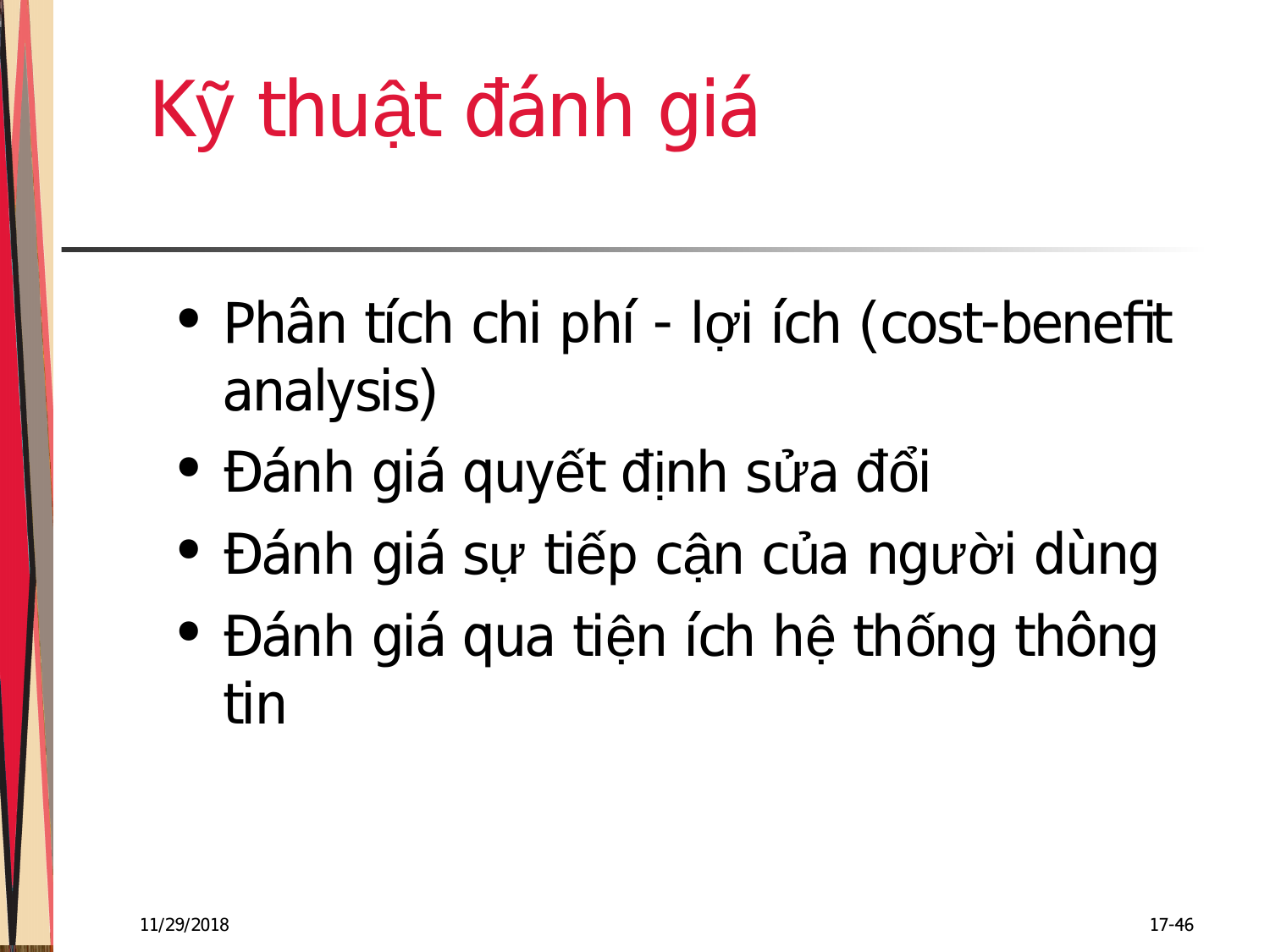

Kỹ thuật đánh giá
Phân tích chi phí - lợi ích (cost-benefit analysis)
Đánh giá quyết định sửa đổi
Đánh giá sự tiếp cận của người dùng
Đánh giá qua tiện ích hệ thống thông tin
11/29/2018
17-46